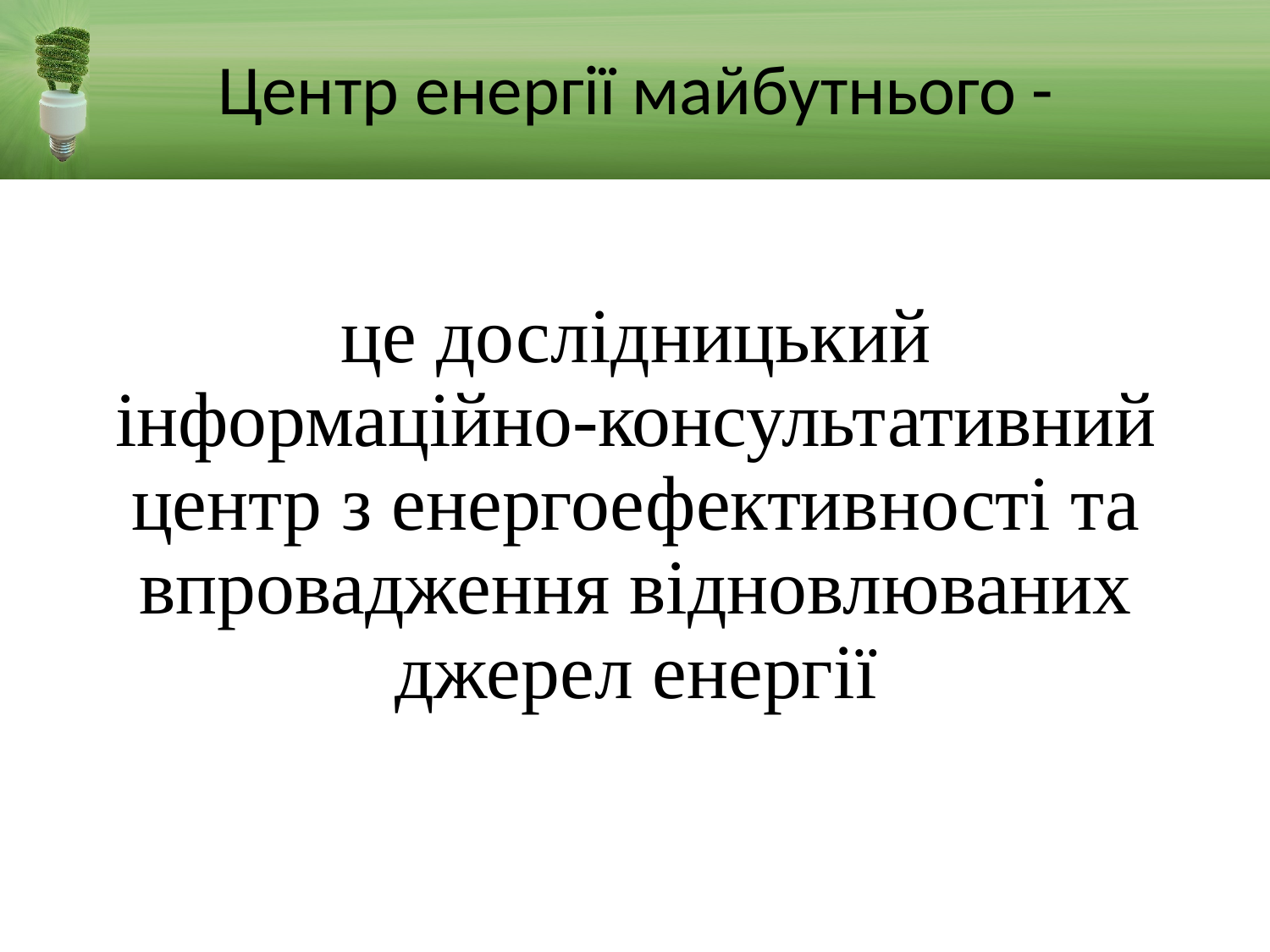

# Центр енергії майбутнього -

це дослідницький інформаційно-консультативний центр з енергоефективності та впровадження відновлюваних джерел енергії